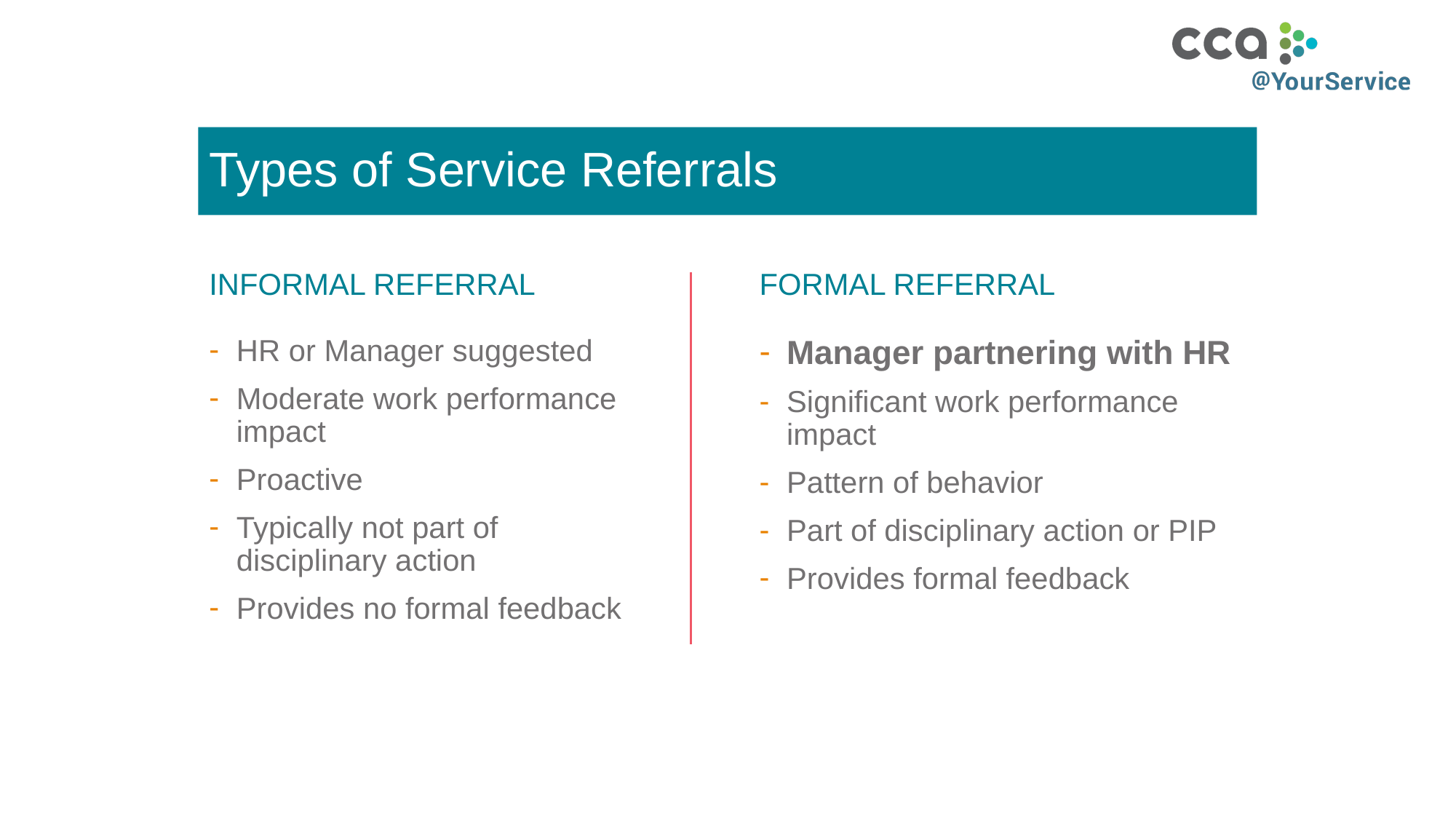

# Types of Service Referrals
FORMAL REFERRAL
Manager partnering with HR
Significant work performance impact
Pattern of behavior
Part of disciplinary action or PIP
Provides formal feedback
INFORMAL REFERRAL
HR or Manager suggested
Moderate work performance impact
Proactive
Typically not part of disciplinary action
Provides no formal feedback